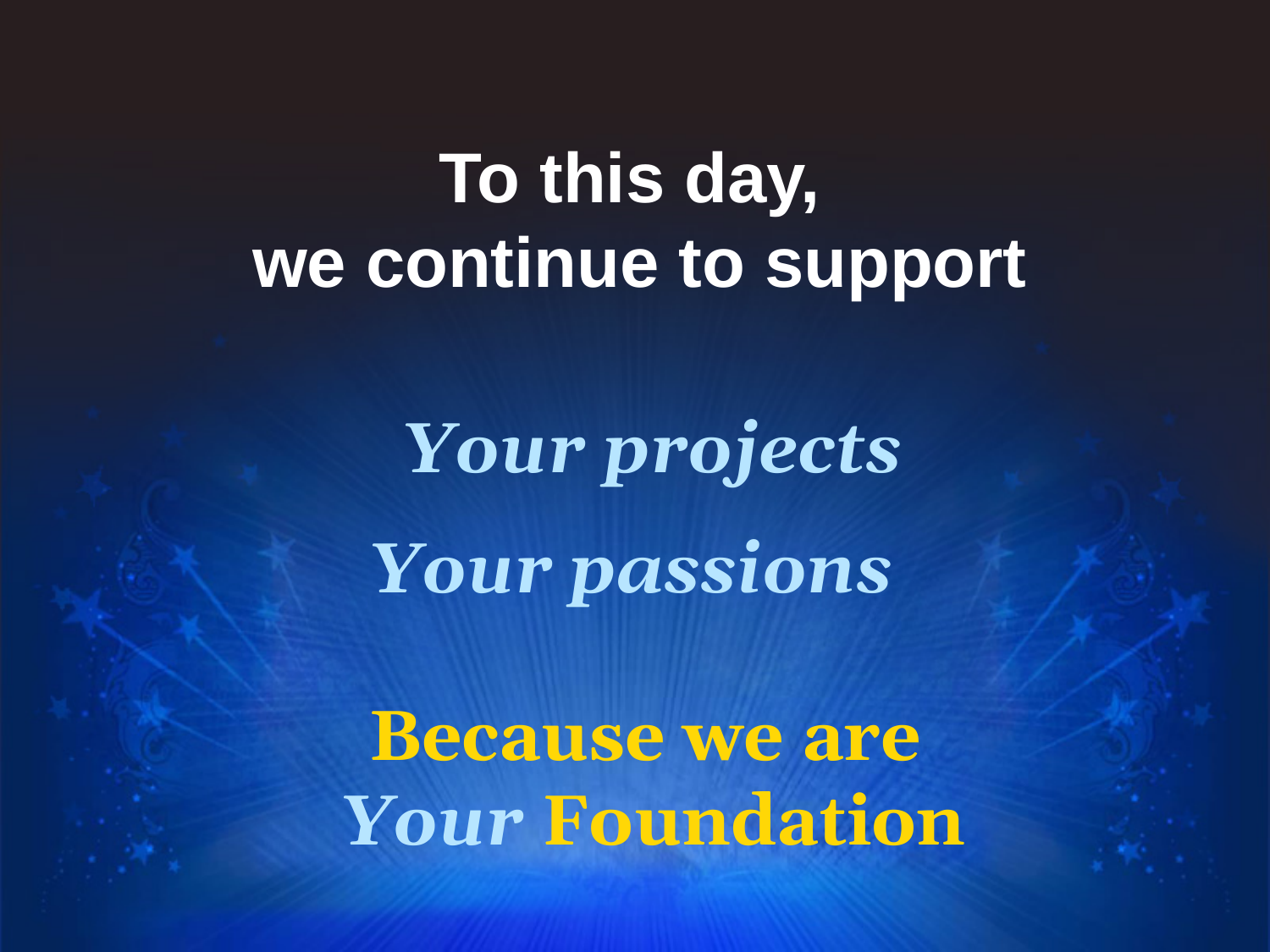

To this day,
we continue to support
Your projects
Your passions
Because we are
Your Foundation